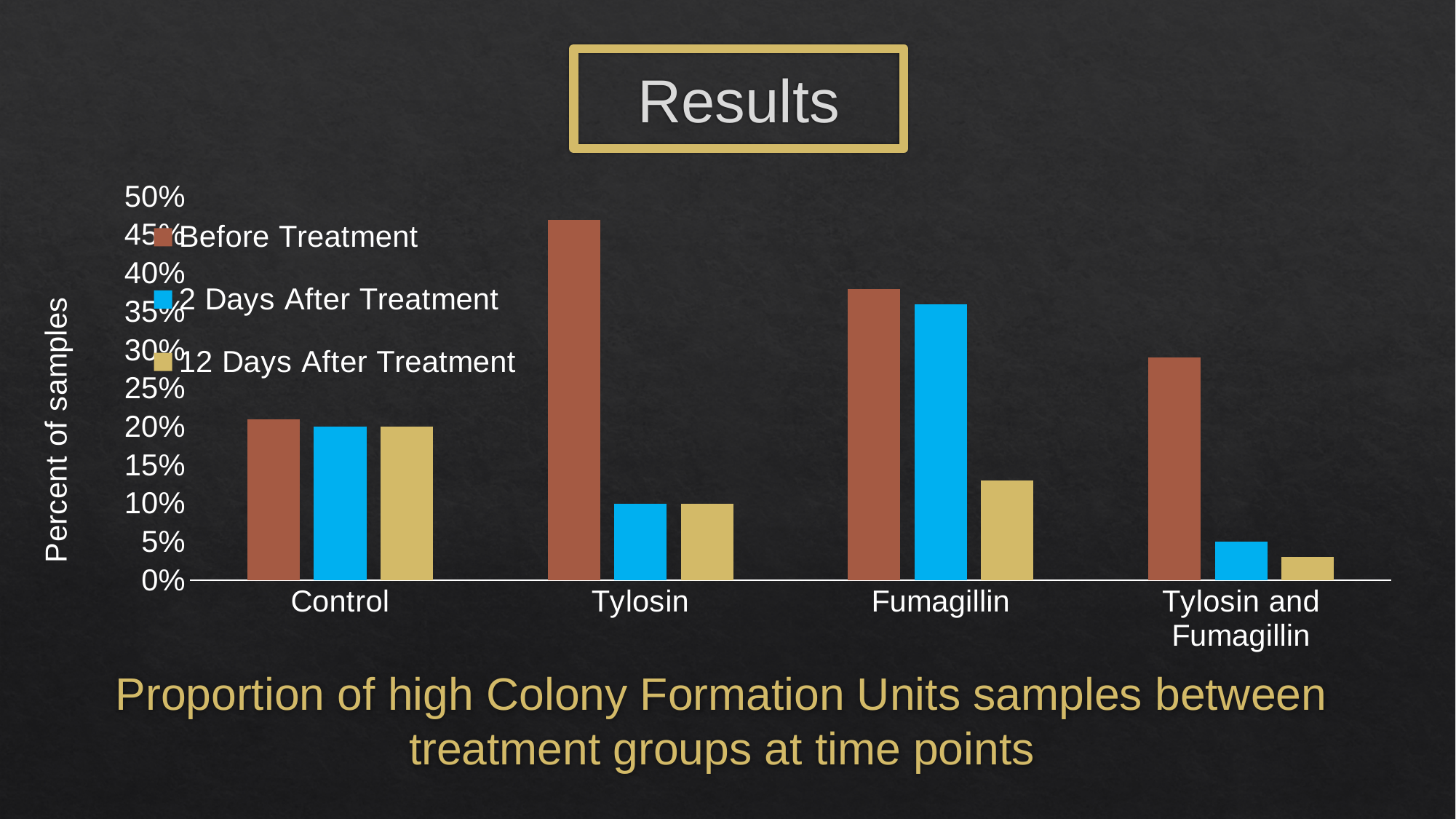

Results

### Chart

| Category | Before Treatment | 2 Days After Treatment | 12 Days After Treatment  |
|---|---|---|---|
| Control | 0.21 | 0.2 | 0.2 |
| Tylosin | 0.47 | 0.1 | 0.1 |
| Fumagillin | 0.38 | 0.36 | 0.13 |
| Tylosin and Fumagillin | 0.29 | 0.05 | 0.03 |
# Proportion of high Colony Formation Units samples between treatment groups at time points